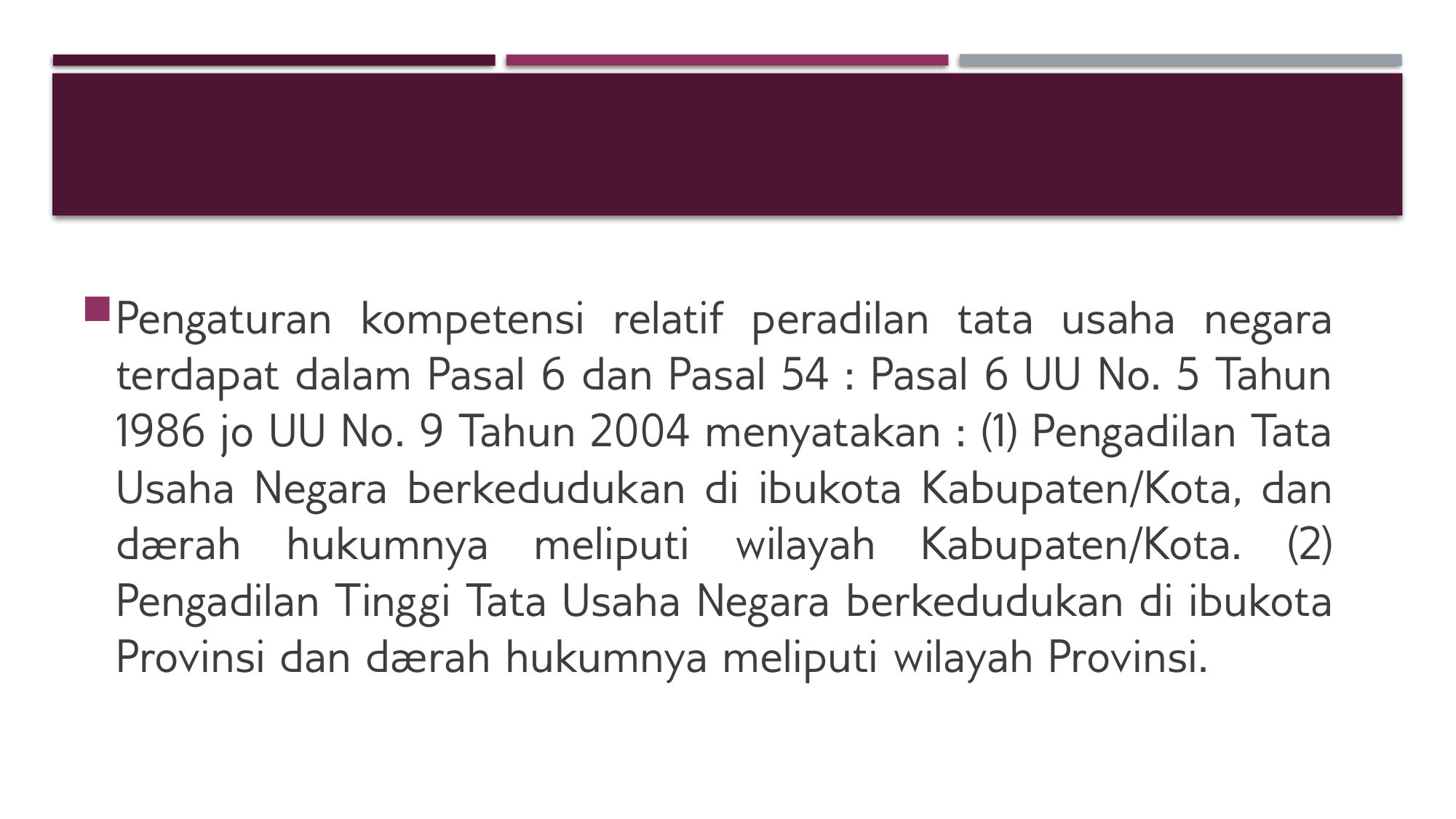

Pengaturan kompetensi relatif peradilan tata usaha negara terdapat dalam Pasal 6 dan Pasal 54 : Pasal 6 UU No. 5 Tahun 1986 jo UU No. 9 Tahun 2004 menyatakan : (1) Pengadilan Tata Usaha Negara berkedudukan di ibukota Kabupaten/Kota, dan daerah hukumnya meliputi wilayah Kabupaten/Kota. (2) Pengadilan Tinggi Tata Usaha Negara berkedudukan di ibukota Provinsi dan daerah hukumnya meliputi wilayah Provinsi.